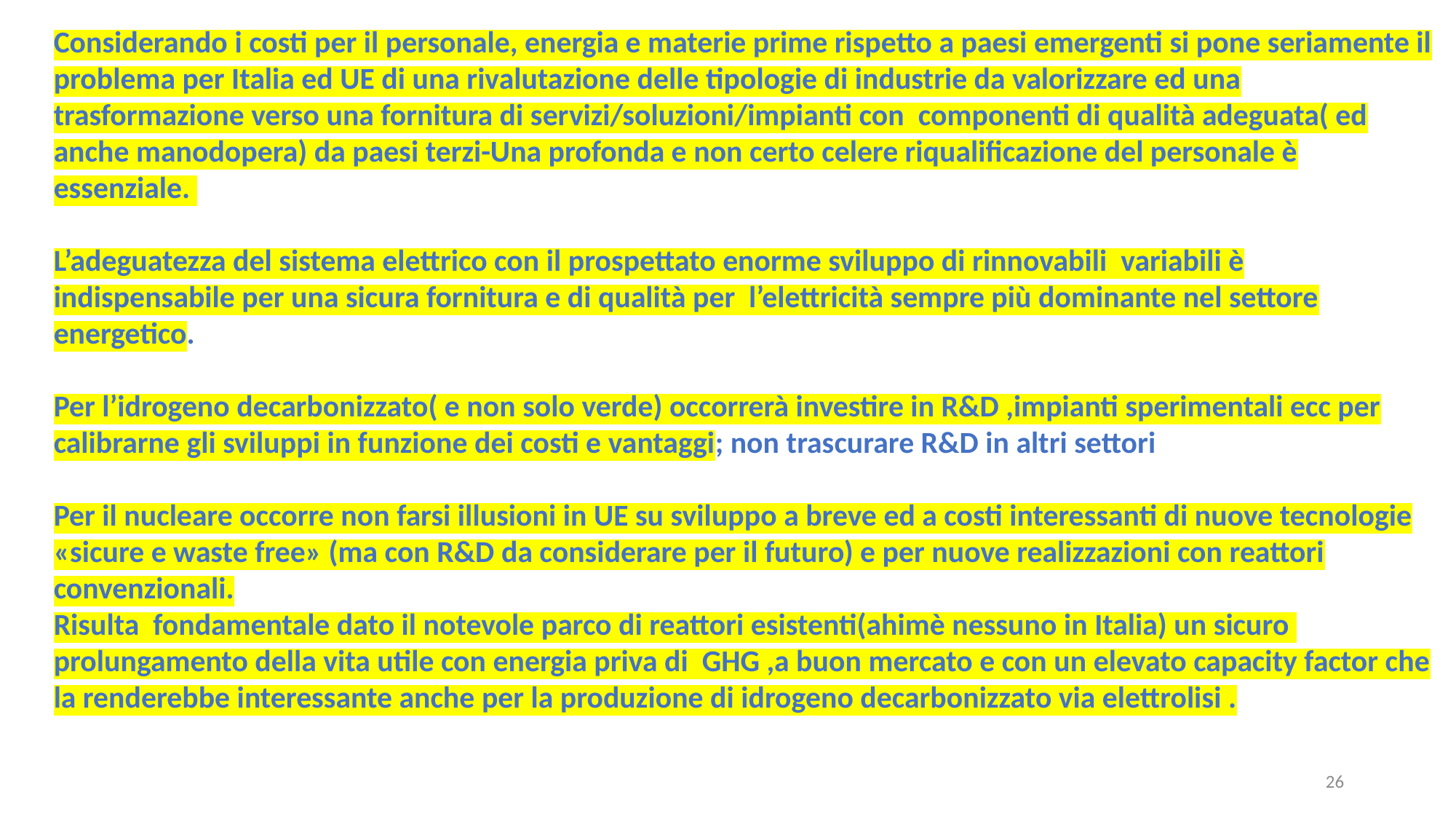

Considerando i costi per il personale, energia e materie prime rispetto a paesi emergenti si pone seriamente il problema per Italia ed UE di una rivalutazione delle tipologie di industrie da valorizzare ed una trasformazione verso una fornitura di servizi/soluzioni/impianti con  componenti di qualità adeguata( ed anche manodopera) da paesi terzi-Una profonda e non certo celere riqualificazione del personale è essenziale.

L’adeguatezza del sistema elettrico con il prospettato enorme sviluppo di rinnovabili  variabili è indispensabile per una sicura fornitura e di qualità per  l’elettricità sempre più dominante nel settore energetico.

Per l’idrogeno decarbonizzato( e non solo verde) occorrerà investire in R&D ,impianti sperimentali ecc per calibrarne gli sviluppi in funzione dei costi e vantaggi; non trascurare R&D in altri settori

Per il nucleare occorre non farsi illusioni in UE su sviluppo a breve ed a costi interessanti di nuove tecnologie «sicure e waste free» (ma con R&D da considerare per il futuro) e per nuove realizzazioni con reattori convenzionali.
Risulta  fondamentale dato il notevole parco di reattori esistenti(ahimè nessuno in Italia) un sicuro  prolungamento della vita utile con energia priva di  GHG ,a buon mercato e con un elevato capacity factor che la renderebbe interessante anche per la produzione di idrogeno decarbonizzato via elettrolisi .

26